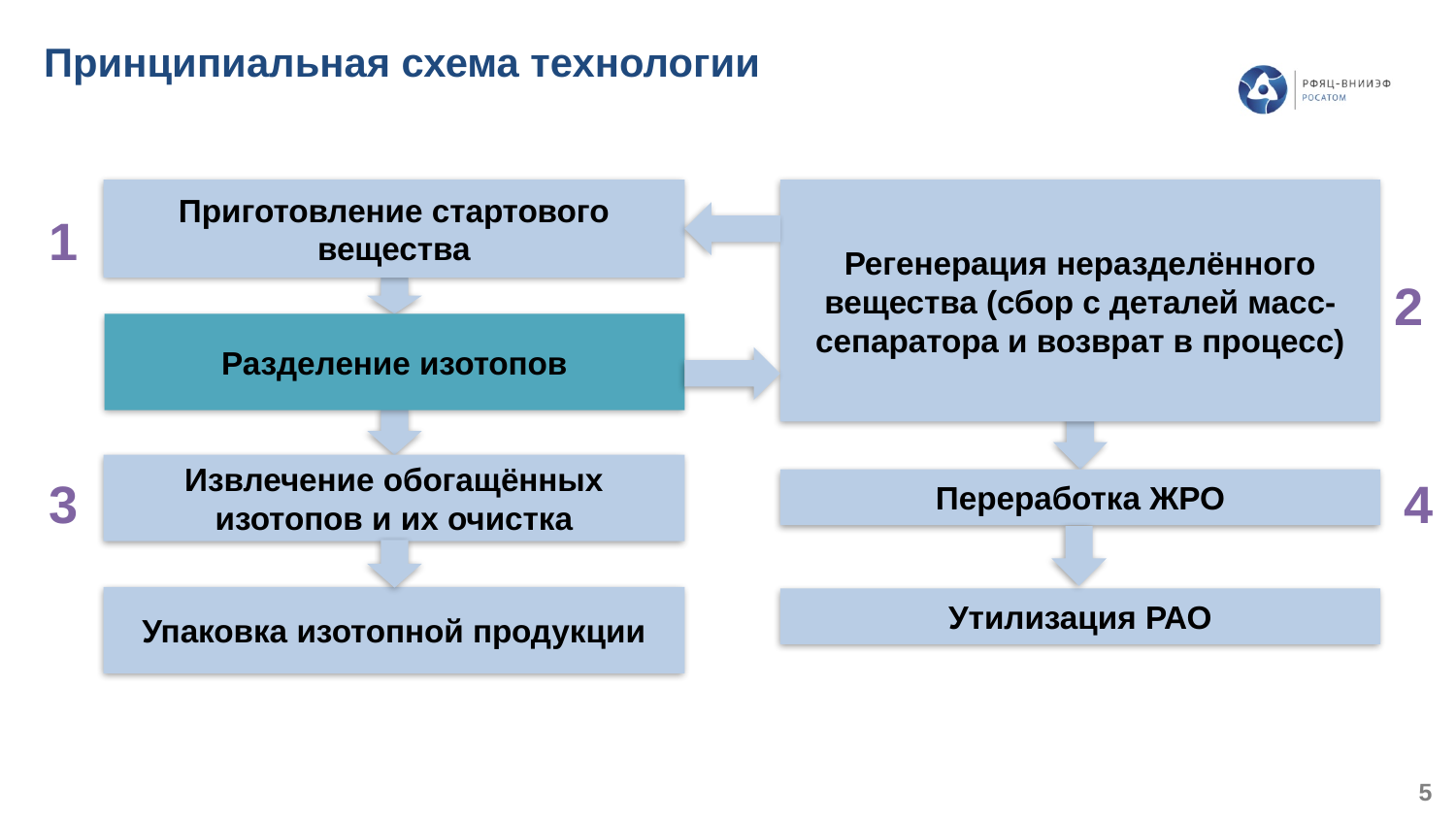

# Принципиальная схема технологии
Приготовление стартового вещества
Регенерация неразделённого вещества (сбор с деталей масс-сепаратора и возврат в процесс)

Разделение изотопов

Извлечение обогащённых изотопов и их очистка
Переработка ЖРО

Упаковка изотопной продукции
Утилизация РАО
1
2
3
4
5